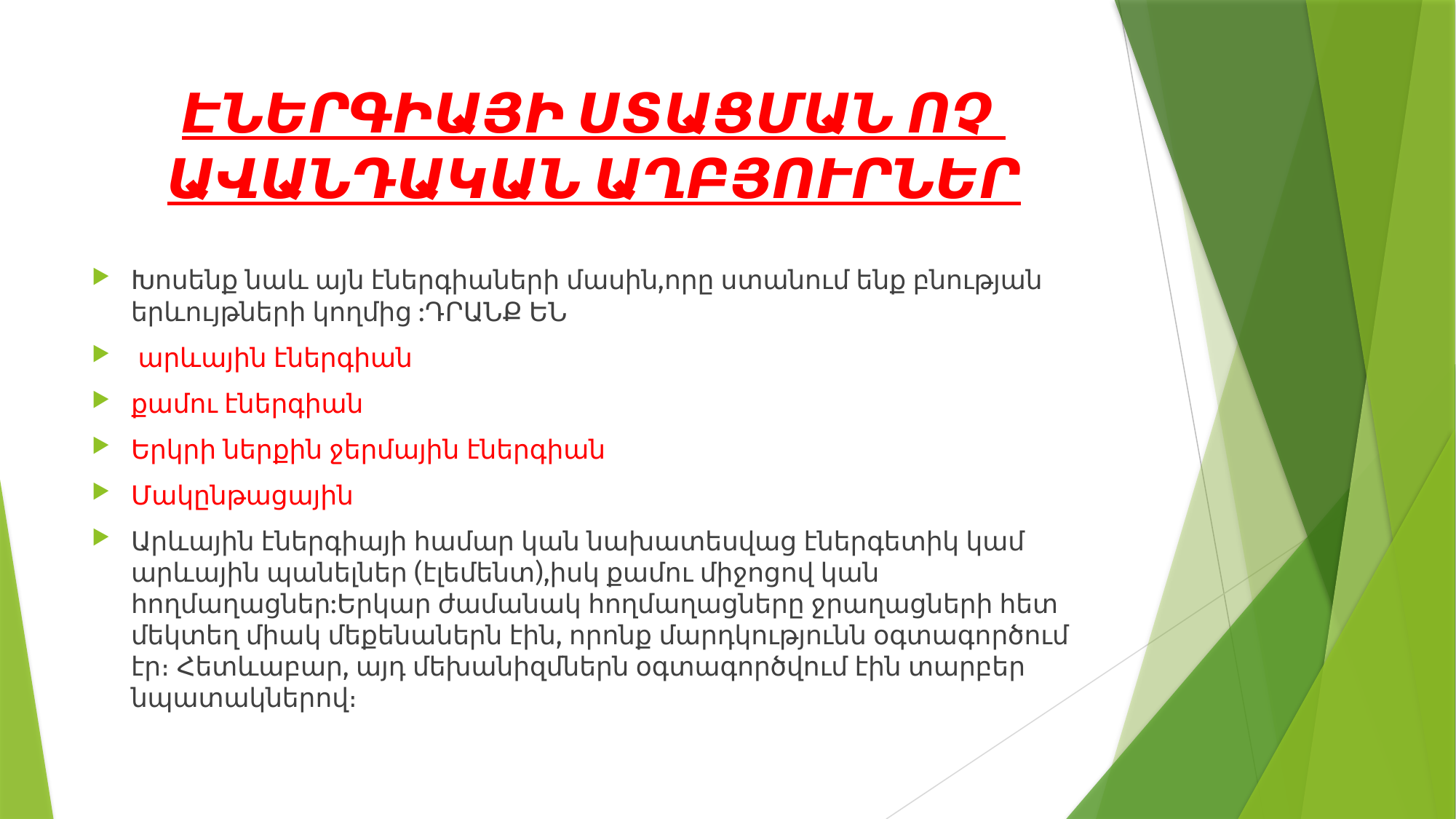

# ԷՆԵՐԳԻԱՅԻ ՍՏԱՑՄԱՆ ՈՉ  ԱՎԱՆԴԱԿԱՆ ԱՂԲՅՈՒՐՆԵՐ
Խոսենք նաև այն էներգիաների մասին,որը ստանում ենք բնության երևույթների կողմից :ԴՐԱՆՔ ԵՆ
 արևային էներգիան
քամու էներգիան
Երկրի ներքին ջերմային էներգիան
Մակընթացային
Արևային էներգիայի համար կան նախատեսվաց էներգետիկ կամ արևային պանելներ (էլեմենտ),իսկ քամու միջոցով կան հողմաղացներ:Երկար ժամանակ հողմաղացները ջրաղացների հետ մեկտեղ միակ մեքենաներն էին, որոնք մարդկությունն օգտագործում էր։ Հետևաբար, այդ մեխանիզմներն օգտագործվում էին տարբեր նպատակներով։